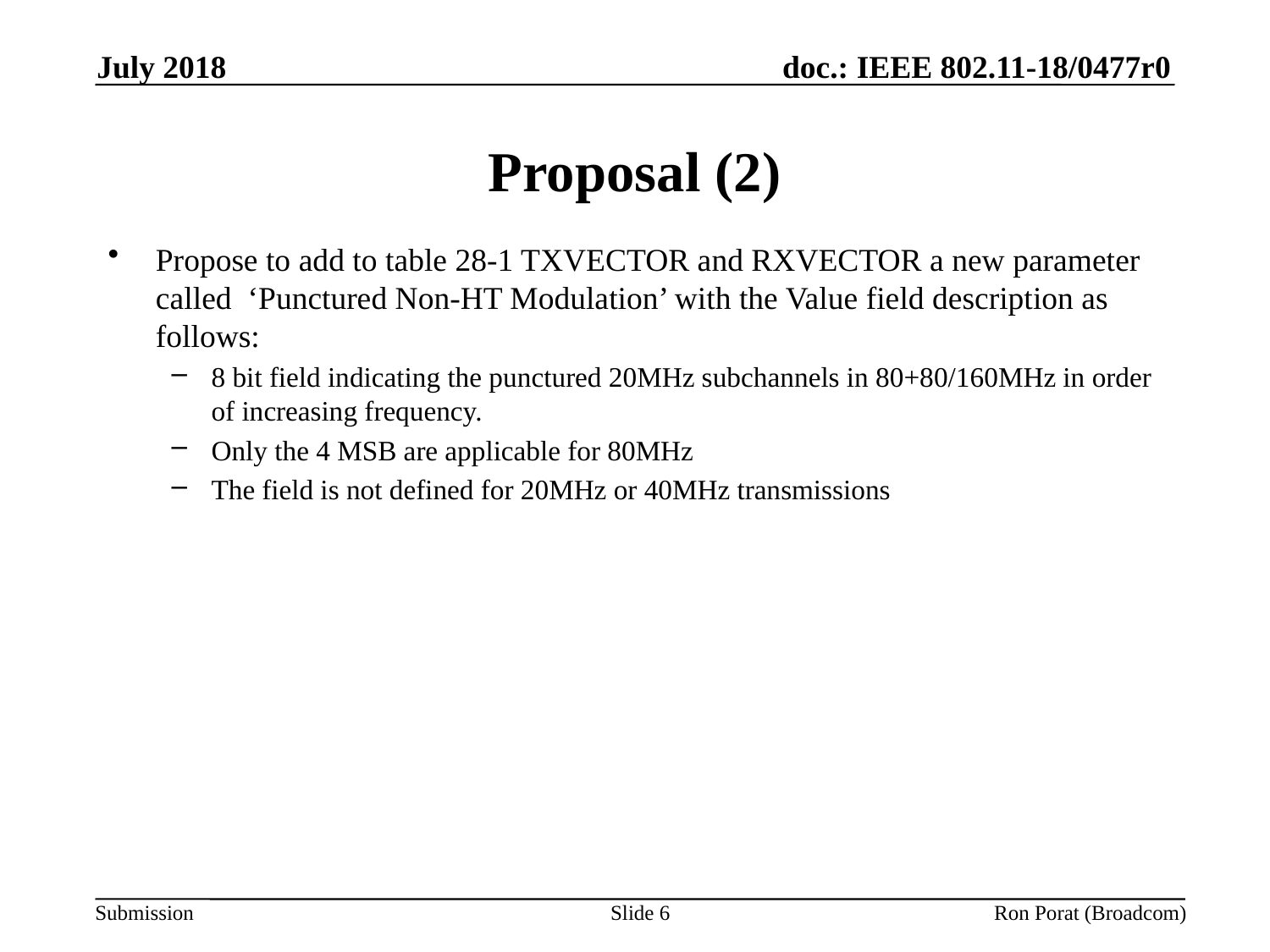

July 2018
# Proposal (2)
Propose to add to table 28-1 TXVECTOR and RXVECTOR a new parameter called  ‘Punctured Non-HT Modulation’ with the Value field description as follows:
8 bit field indicating the punctured 20MHz subchannels in 80+80/160MHz in order of increasing frequency.
Only the 4 MSB are applicable for 80MHz
The field is not defined for 20MHz or 40MHz transmissions

Slide 6
Ron Porat (Broadcom)